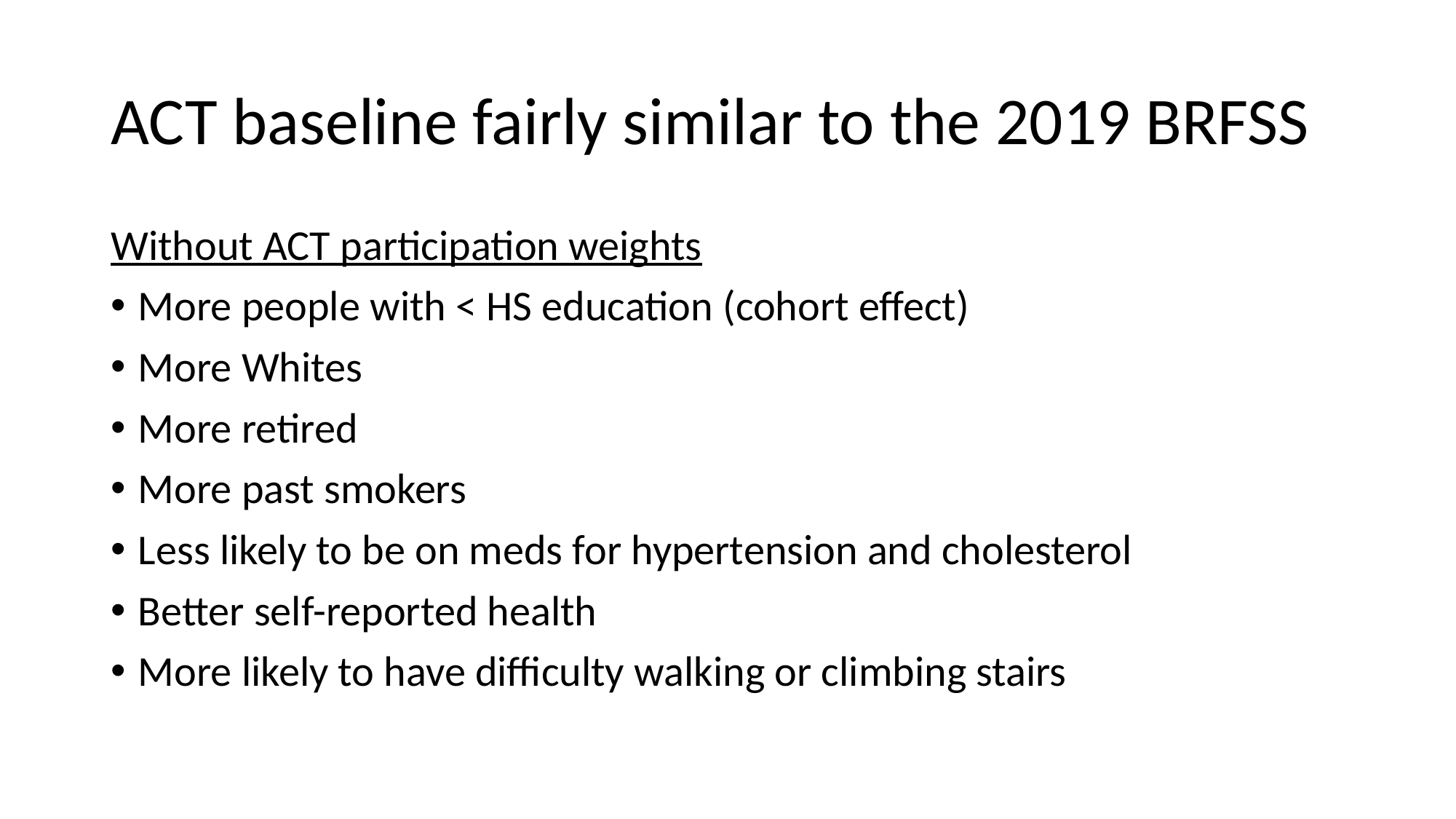

# ACT baseline fairly similar to the 2019 BRFSS
Without ACT participation weights
More people with < HS education (cohort effect)
More Whites
More retired
More past smokers
Less likely to be on meds for hypertension and cholesterol
Better self-reported health
More likely to have difficulty walking or climbing stairs